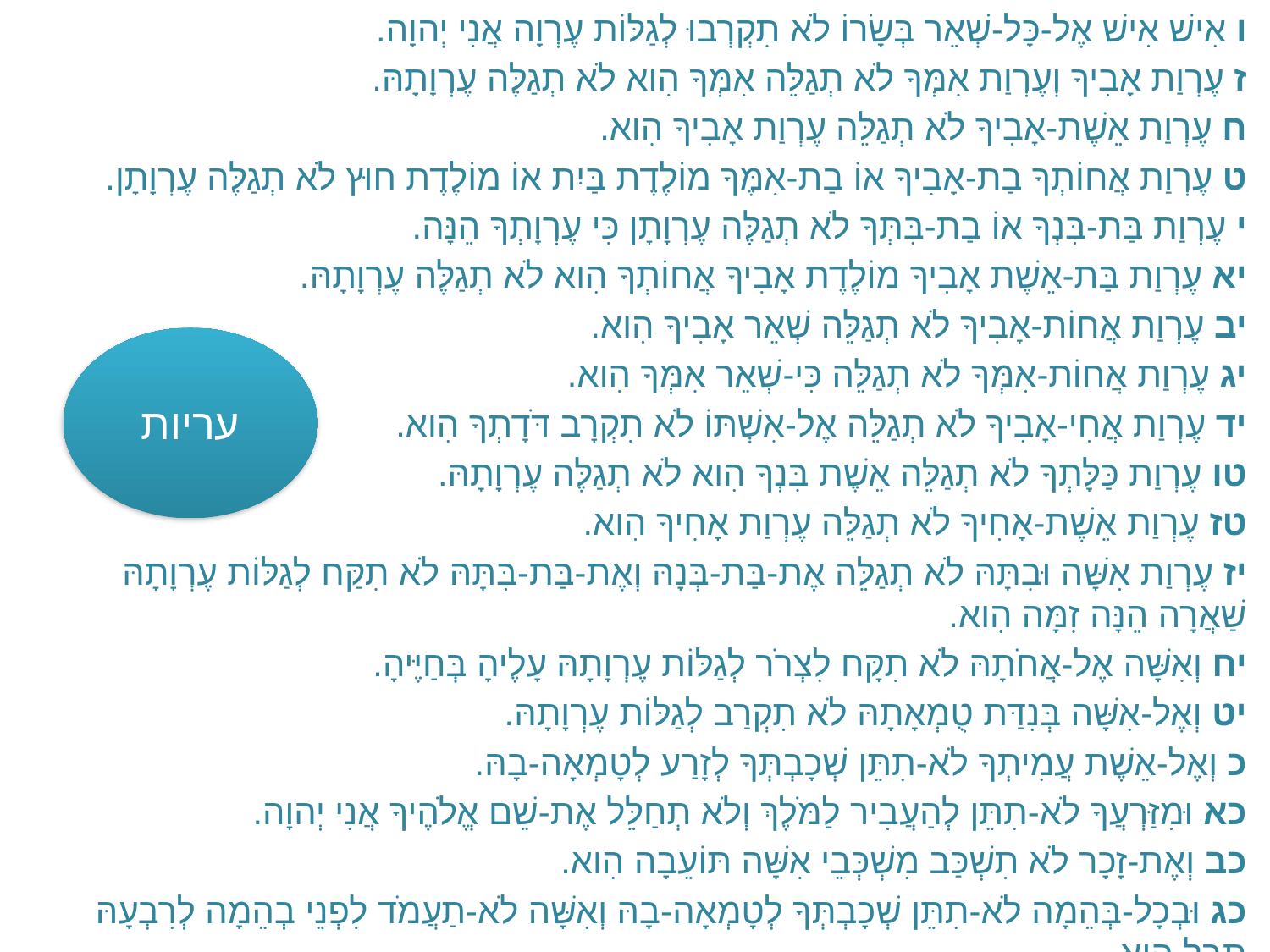

ו אִישׁ אִישׁ אֶל-כָּל-שְׁאֵר בְּשָׂרוֹ לֹא תִקְרְבוּ לְגַלּוֹת עֶרְוָה אֲנִי יְהוָה.
ז עֶרְוַת אָבִיךָ וְעֶרְוַת אִמְּךָ לֹא תְגַלֵּה אִמְּךָ הִוא לֹא תְגַלֶּה עֶרְוָתָהּ.
ח עֶרְוַת אֵשֶׁת-אָבִיךָ לֹא תְגַלֵּה עֶרְוַת אָבִיךָ הִוא.
ט עֶרְוַת אֲחוֹתְךָ בַת-אָבִיךָ אוֹ בַת-אִמֶּךָ מוֹלֶדֶת בַּיִת אוֹ מוֹלֶדֶת חוּץ לֹא תְגַלֶּה עֶרְוָתָן.
י עֶרְוַת בַּת-בִּנְךָ אוֹ בַת-בִּתְּךָ לֹא תְגַלֶּה עֶרְוָתָן כִּי עֶרְוָתְךָ הֵנָּה.
יא עֶרְוַת בַּת-אֵשֶׁת אָבִיךָ מוֹלֶדֶת אָבִיךָ אֲחוֹתְךָ הִוא לֹא תְגַלֶּה עֶרְוָתָהּ.
יב עֶרְוַת אֲחוֹת-אָבִיךָ לֹא תְגַלֵּה שְׁאֵר אָבִיךָ הִוא.
יג עֶרְוַת אֲחוֹת-אִמְּךָ לֹא תְגַלֵּה כִּי-שְׁאֵר אִמְּךָ הִוא.
יד עֶרְוַת אֲחִי-אָבִיךָ לֹא תְגַלֵּה אֶל-אִשְׁתּוֹ לֹא תִקְרָב דֹּדָתְךָ הִוא.
טו עֶרְוַת כַּלָּתְךָ לֹא תְגַלֵּה אֵשֶׁת בִּנְךָ הִוא לֹא תְגַלֶּה עֶרְוָתָהּ.
טז עֶרְוַת אֵשֶׁת-אָחִיךָ לֹא תְגַלֵּה עֶרְוַת אָחִיךָ הִוא.
יז עֶרְוַת אִשָּׁה וּבִתָּהּ לֹא תְגַלֵּה אֶת-בַּת-בְּנָהּ וְאֶת-בַּת-בִּתָּהּ לֹא תִקַּח לְגַלּוֹת עֶרְוָתָהּ שַׁאֲרָה הֵנָּה זִמָּה הִוא.
יח וְאִשָּׁה אֶל-אֲחֹתָהּ לֹא תִקָּח לִצְרֹר לְגַלּוֹת עֶרְוָתָהּ עָלֶיהָ בְּחַיֶּיהָ.
יט וְאֶל-אִשָּׁה בְּנִדַּת טֻמְאָתָהּ לֹא תִקְרַב לְגַלּוֹת עֶרְוָתָהּ.
כ וְאֶל-אֵשֶׁת עֲמִיתְךָ לֹא-תִתֵּן שְׁכָבְתְּךָ לְזָרַע לְטָמְאָה-בָהּ.
כא וּמִזַּרְעֲךָ לֹא-תִתֵּן לְהַעֲבִיר לַמֹּלֶךְ וְלֹא תְחַלֵּל אֶת-שֵׁם אֱלֹהֶיךָ אֲנִי יְהוָה.
כב וְאֶת-זָכָר לֹא תִשְׁכַּב מִשְׁכְּבֵי אִשָּׁה תּוֹעֵבָה הִוא.
כג וּבְכָל-בְּהֵמָה לֹא-תִתֵּן שְׁכָבְתְּךָ לְטָמְאָה-בָהּ וְאִשָּׁה לֹא-תַעֲמֹד לִפְנֵי בְהֵמָה לְרִבְעָהּ תֶּבֶל הוּא.
עריות